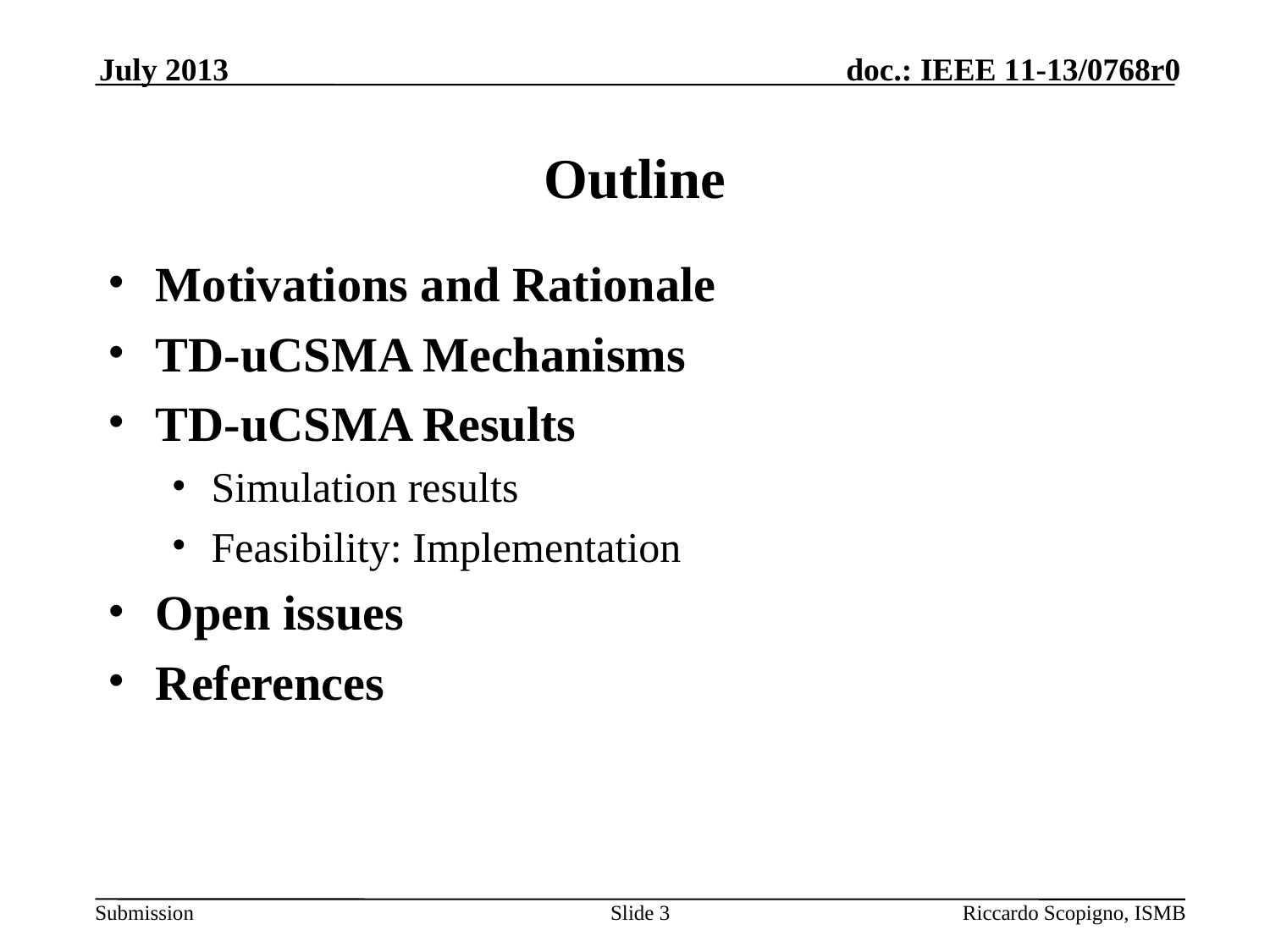

July 2013
# Outline
Motivations and Rationale
TD-uCSMA Mechanisms
TD-uCSMA Results
Simulation results
Feasibility: Implementation
Open issues
References
Slide 3
Riccardo Scopigno, ISMB